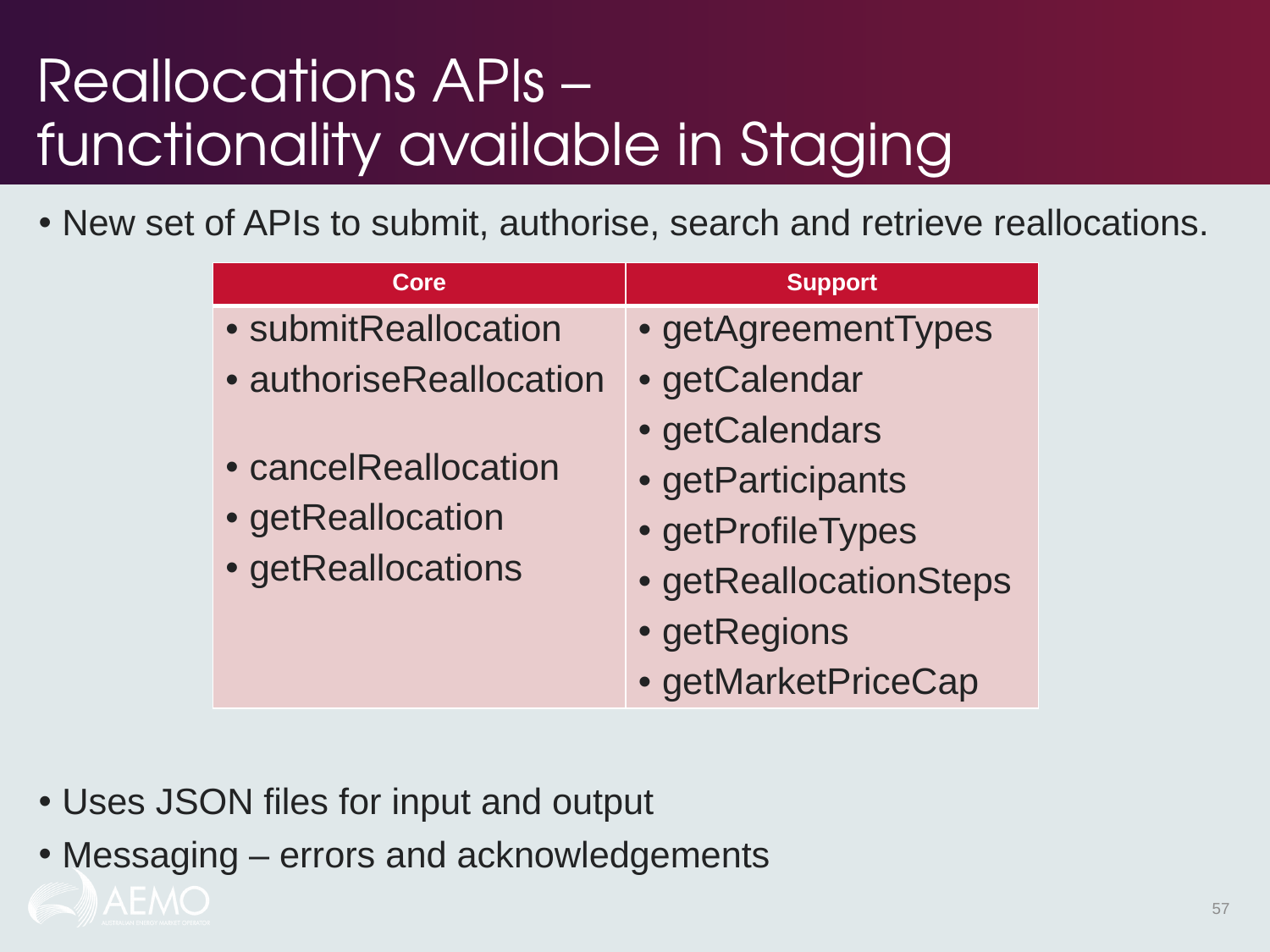

# Reallocations APIs – functionality available in Staging
New set of APIs to submit, authorise, search and retrieve reallocations.

Uses JSON files for input and output
Messaging – errors and acknowledgements

| Core | Support |
| --- | --- |
| submitReallocation authoriseReallocation cancelReallocation getReallocation getReallocations | getAgreementTypes getCalendar getCalendars getParticipants getProfileTypes getReallocationSteps getRegions getMarketPriceCap |
57